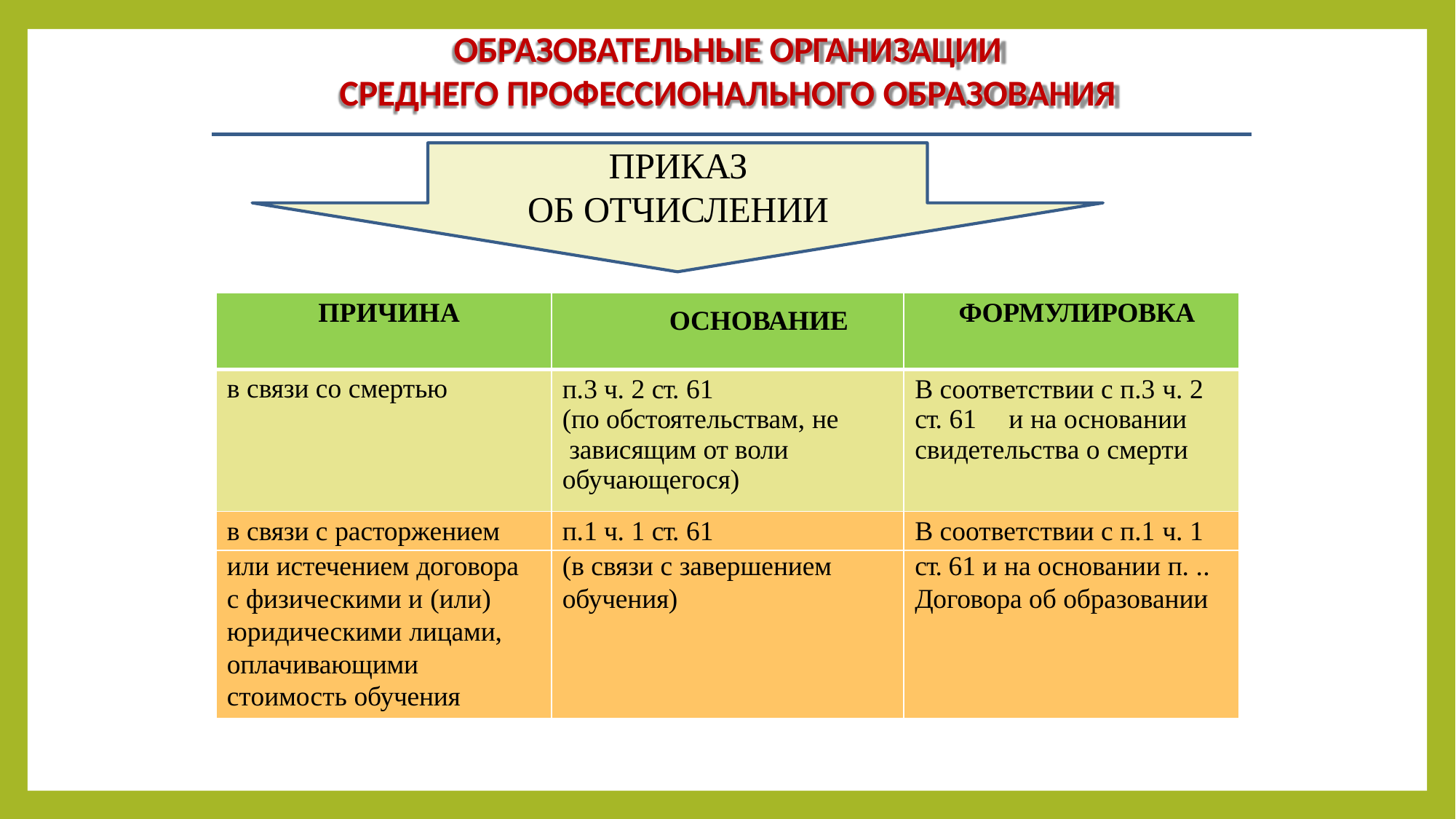

ОБРАЗОВАТЕЛЬНЫЕ ОРГАНИЗАЦИИ
СРЕДНЕГО ПРОФЕССИОНАЛЬНОГО ОБРАЗОВАНИЯ
ПРИКАЗ
ОБ ОТЧИСЛЕНИИ

| ПРИЧИНА | ОСНОВАНИЕ | ФОРМУЛИРОВКА |
| --- | --- | --- |
| в связи со смертью | п.3 ч. 2 ст. 61 (по обстоятельствам, не зависящим от воли обучающегося) | В соответствии с п.3 ч. 2 ст. 61 и на основании свидетельства о смерти |
| в связи с расторжением | п.1 ч. 1 ст. 61 | В соответствии с п.1 ч. 1 |
| или истечением договора | (в связи с завершением | ст. 61 и на основании п. .. |
| с физическими и (или) | обучения) | Договора об образовании |
| юридическими лицами, |  |  |
| оплачивающими |  |  |
| стоимость обучения |  |  |
36